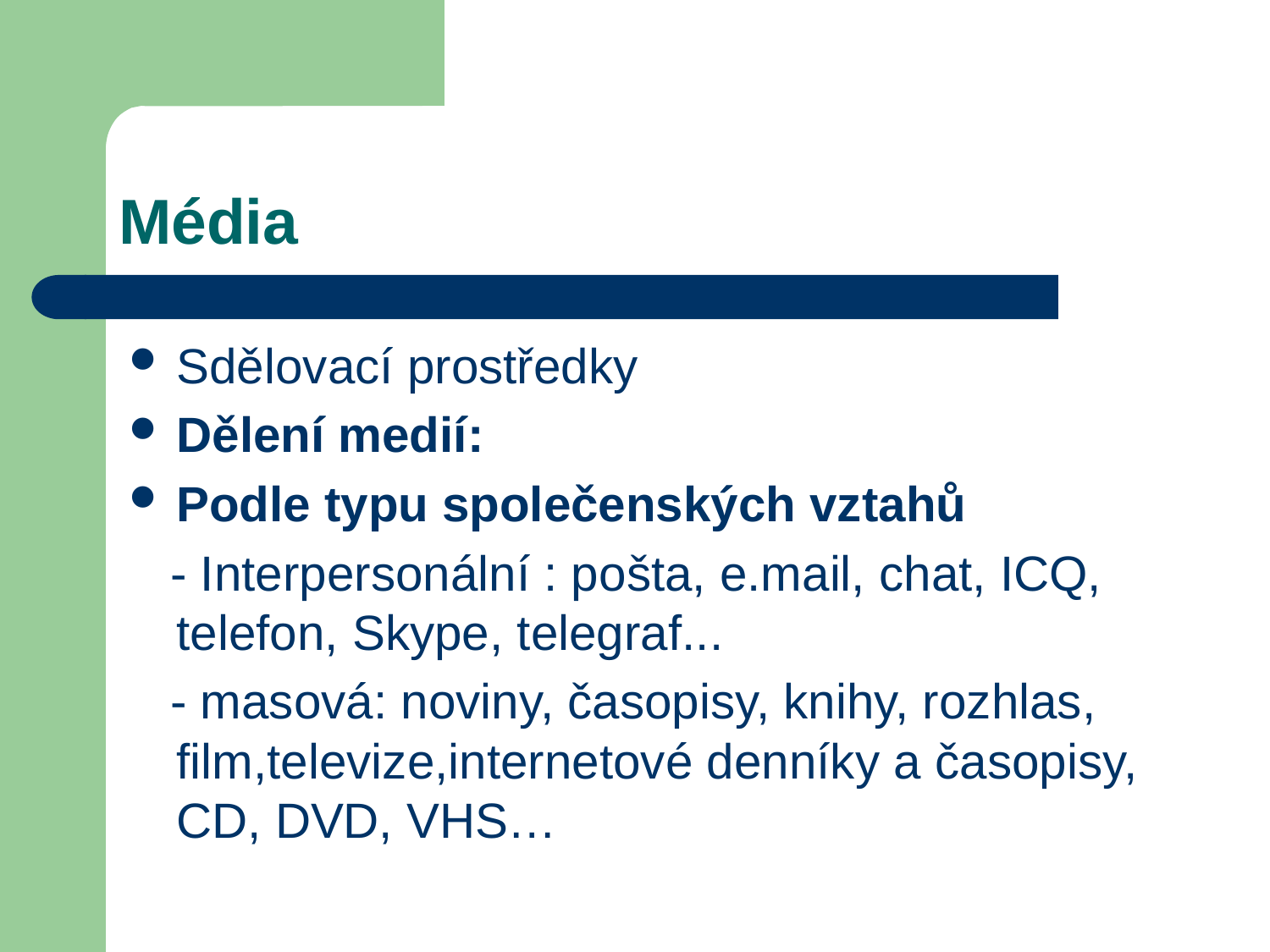

# Média
Sdělovací prostředky
Dělení medií:
Podle typu společenských vztahů
   - Interpersonální : pošta, e.mail, chat, ICQ, telefon, Skype, telegraf...
   - masová: noviny, časopisy, knihy, rozhlas, film,televize,internetové denníky a časopisy, CD, DVD, VHS…